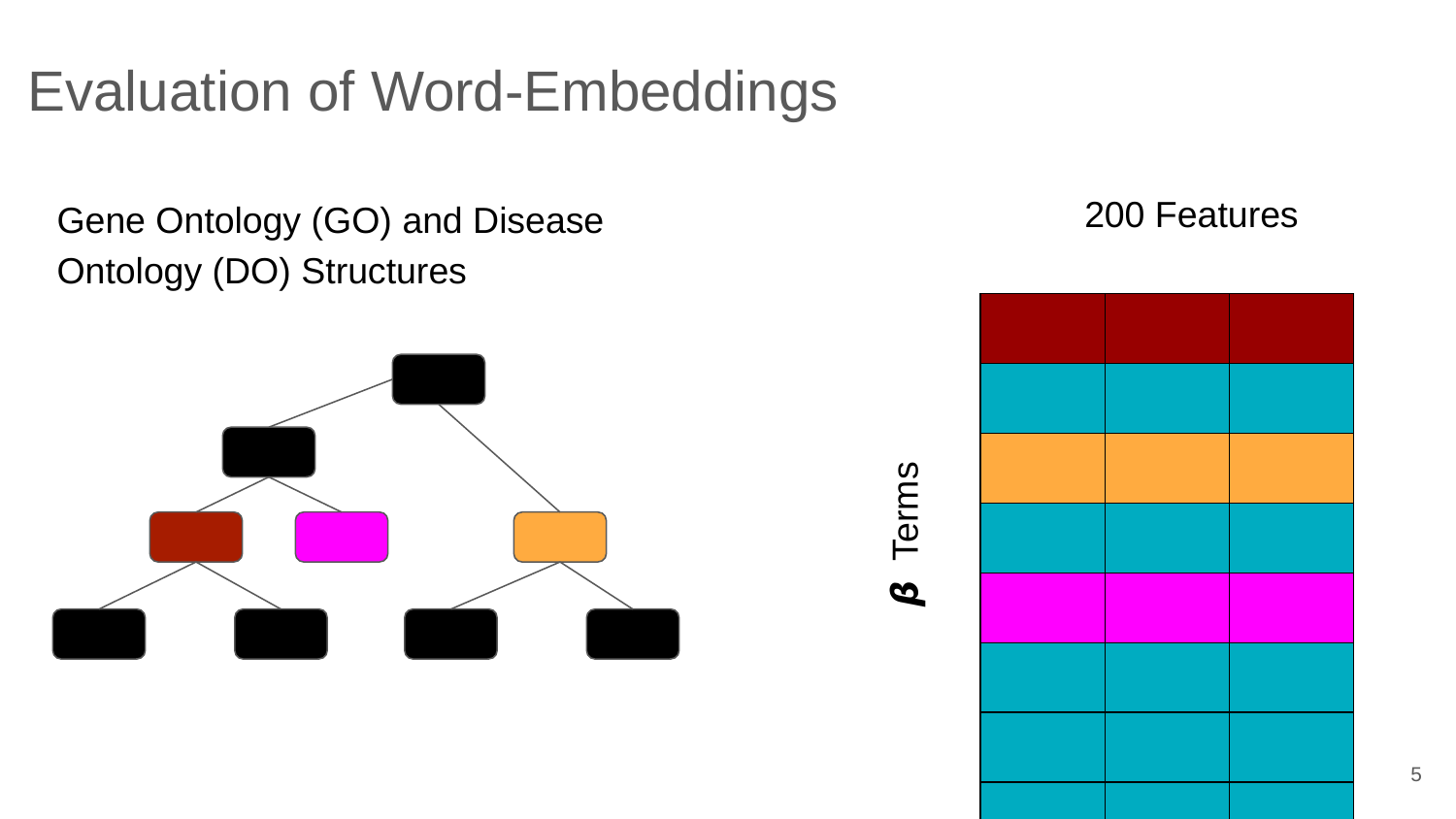

# Evaluation of Word-Embeddings
Gene Ontology (GO) and Disease Ontology (DO) Structures
200 Features
|  |  |  |
| --- | --- | --- |
|  |  |  |
|  |  |  |
|  |  |  |
|  |  |  |
|  |  |  |
|  |  |  |
|  |  |  |

𝞫  Terms

5